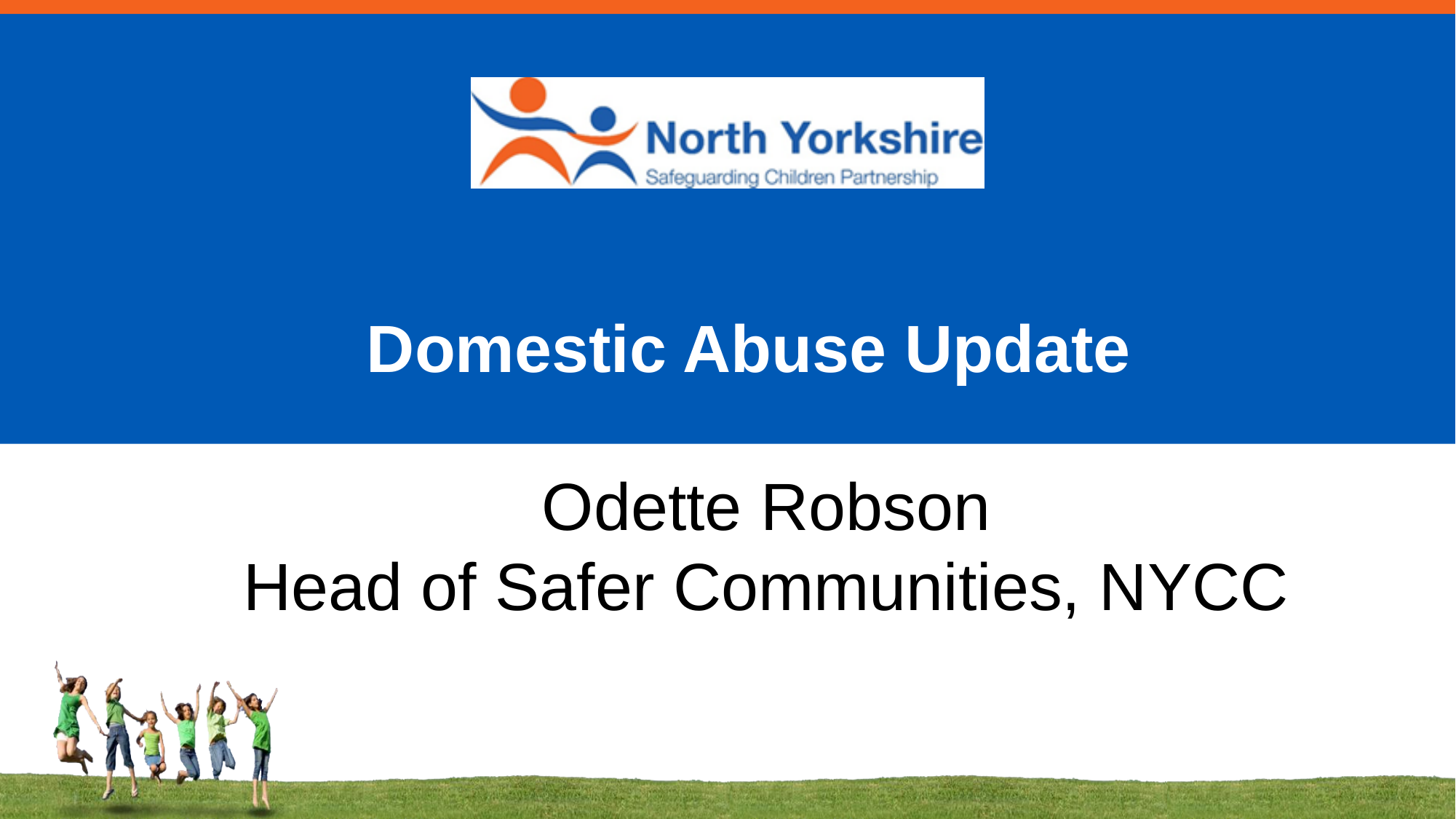

Domestic Abuse Update
Odette Robson
Head of Safer Communities, NYCC